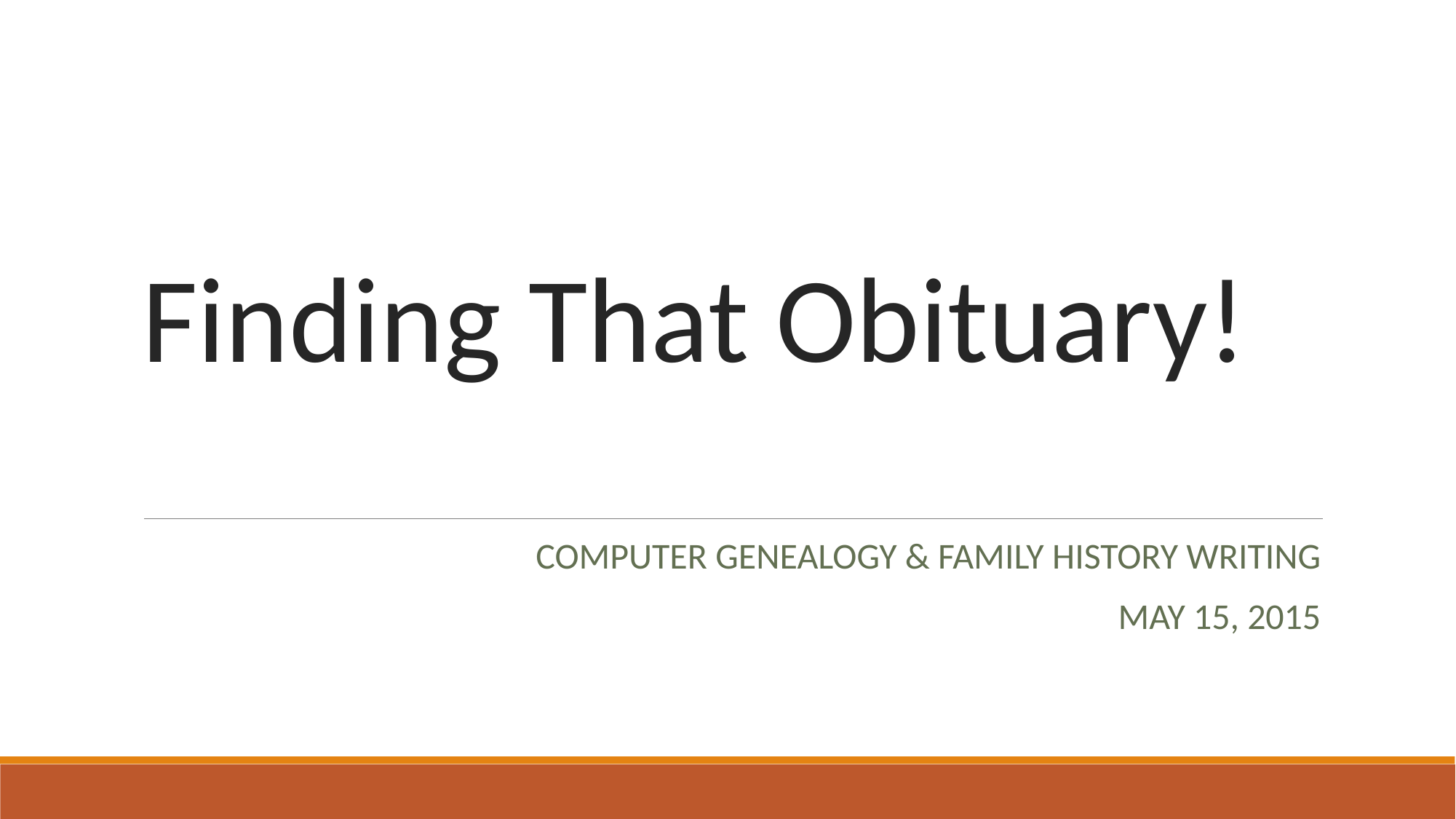

# Finding That Obituary!
COMPUTER GENEALOGY & FAMILY HISTORY WRITING
MAY 15, 2015